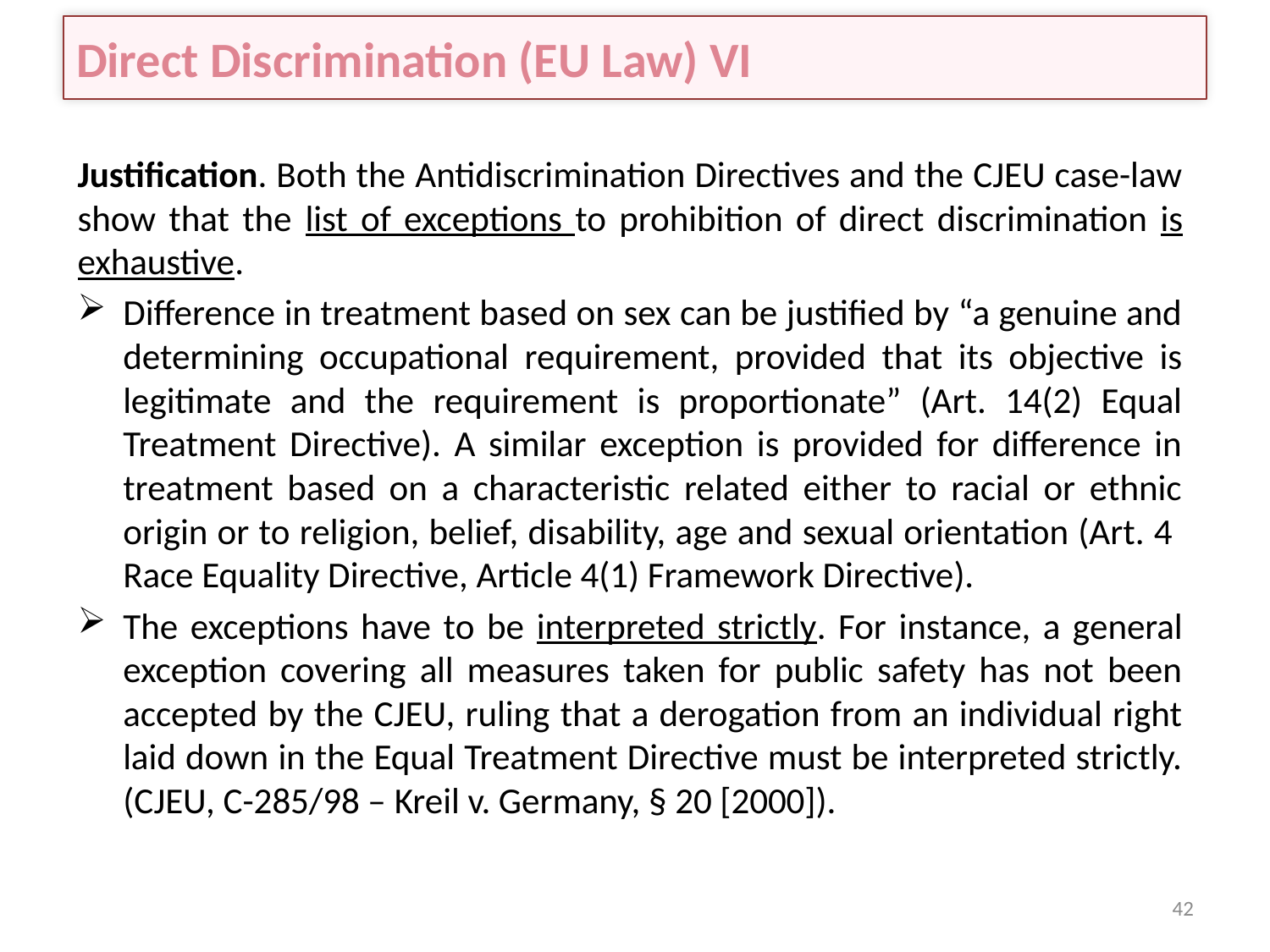

# Direct Discrimination (EU Law) VI
Justification. Both the Antidiscrimination Directives and the CJEU case-law show that the list of exceptions to prohibition of direct discrimination is exhaustive.
Difference in treatment based on sex can be justified by “a genuine and determining occupational requirement, provided that its objective is legitimate and the requirement is proportionate” (Art. 14(2) Equal Treatment Directive). A similar exception is provided for difference in treatment based on a characteristic related either to racial or ethnic origin or to religion, belief, disability, age and sexual orientation (Art. 4  Race Equality Directive, Article 4(1) Framework Directive).
The exceptions have to be interpreted strictly. For instance, a general exception covering all measures taken for public safety has not been accepted by the CJEU, ruling that a derogation from an individual right laid down in the Equal Treatment Directive must be interpreted strictly. (CJEU, C-285/98 – Kreil v. Germany, § 20 [2000]).
42